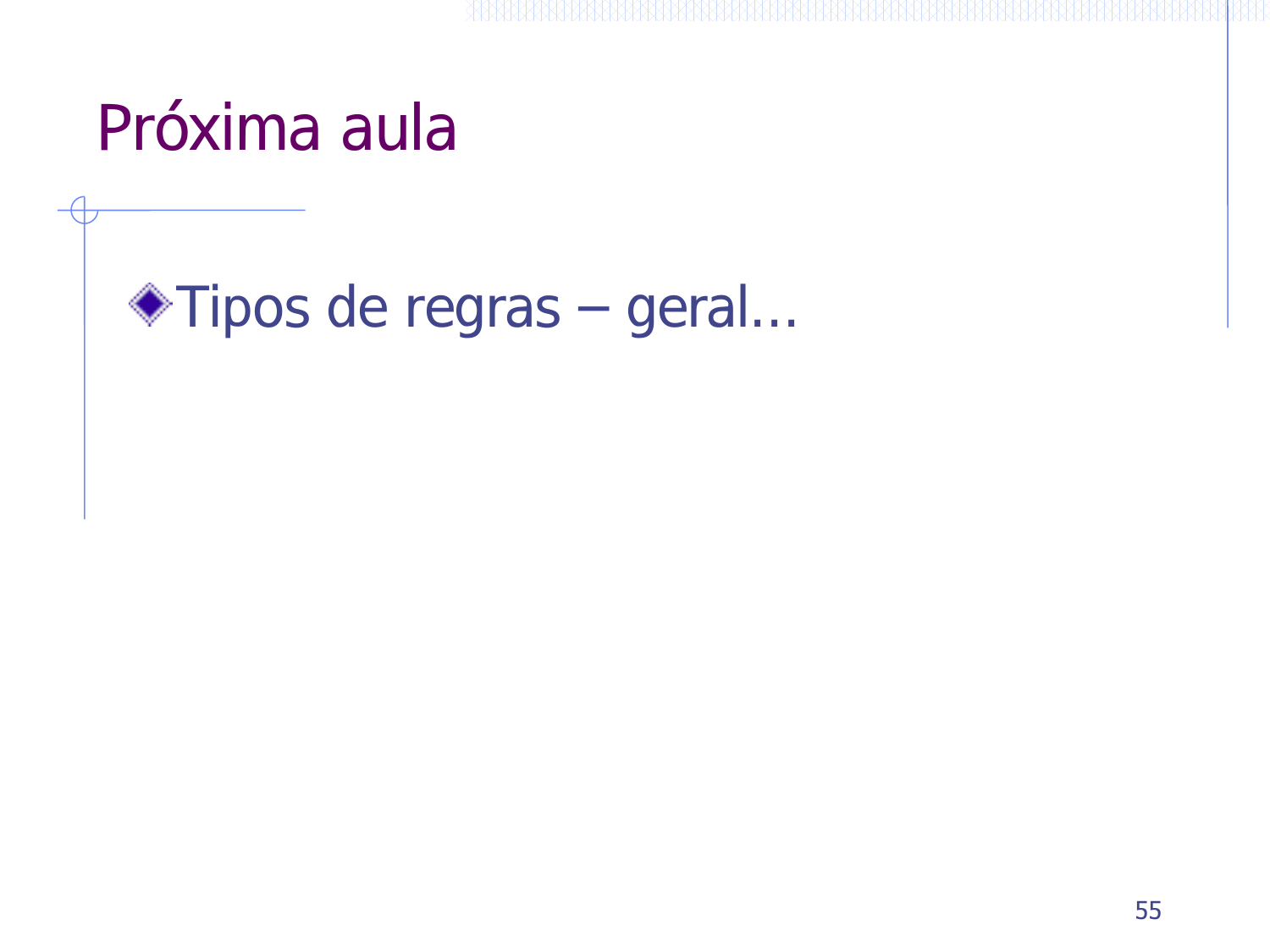

# Próxima aula
Tipos de regras – geral...
55